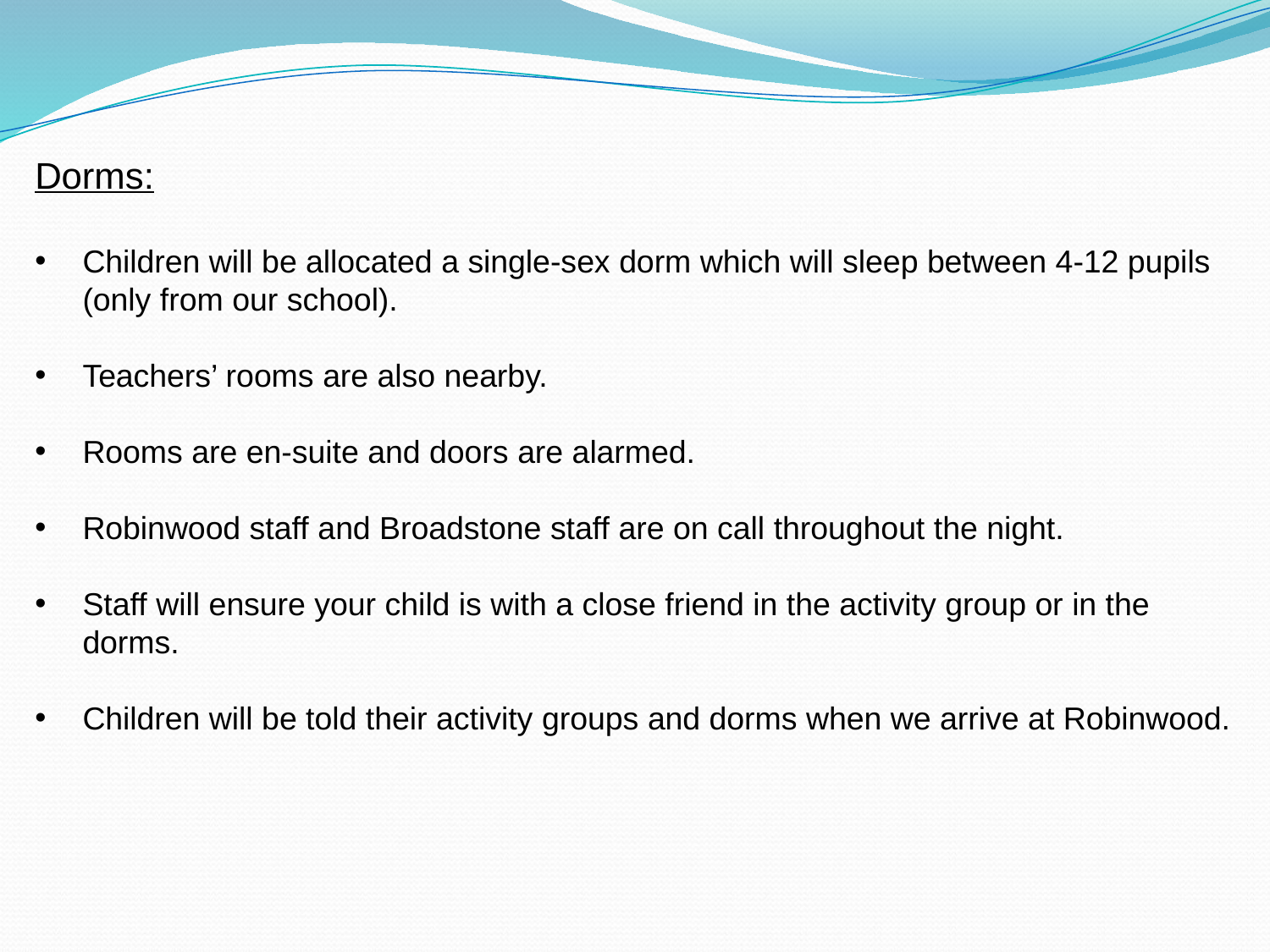

Dorms:

Children will be allocated a single-sex dorm which will sleep between 4-12 pupils (only from our school).

Teachers’ rooms are also nearby.

Rooms are en-suite and doors are alarmed.

Robinwood staff and Broadstone staff are on call throughout the night.

Staff will ensure your child is with a close friend in the activity group or in the dorms.

Children will be told their activity groups and dorms when we arrive at Robinwood.